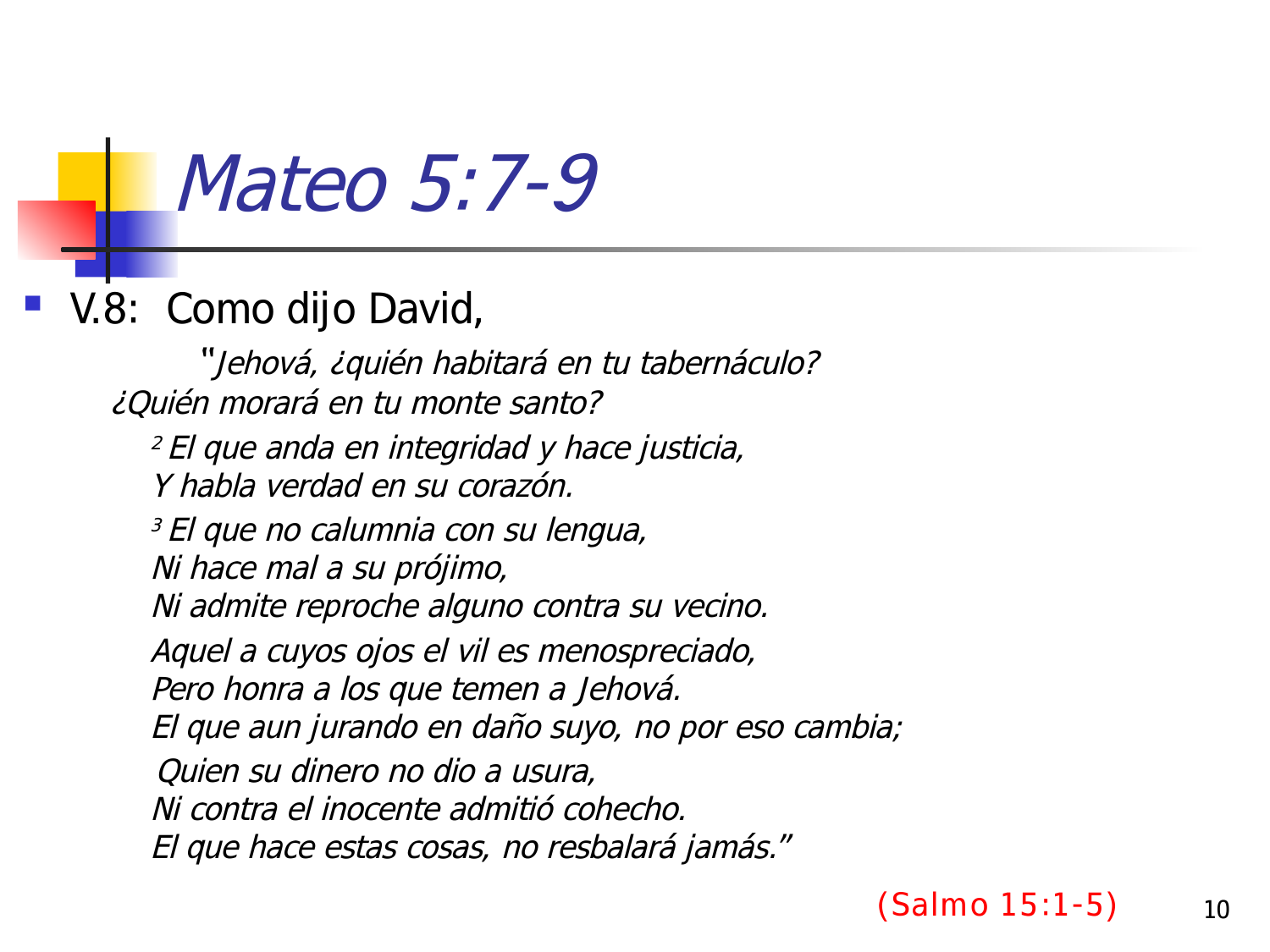

# Mateo 5:7-9
V.8:  Como dijo David,
	“Jehová, ¿quién habitará en tu tabernáculo?
    ¿Quién morará en tu monte santo?
	2 El que anda en integridad y hace justicia,
	Y habla verdad en su corazón.
	3 El que no calumnia con su lengua,
	Ni hace mal a su prójimo,
	Ni admite reproche alguno contra su vecino.
	Aquel a cuyos ojos el vil es menospreciado,
	Pero honra a los que temen a Jehová.
	El que aun jurando en daño suyo, no por eso cambia;
	 Quien su dinero no dio a usura,
	Ni contra el inocente admitió cohecho.
	El que hace estas cosas, no resbalará jamás.”
						        (Salmo 15:1-5)
10